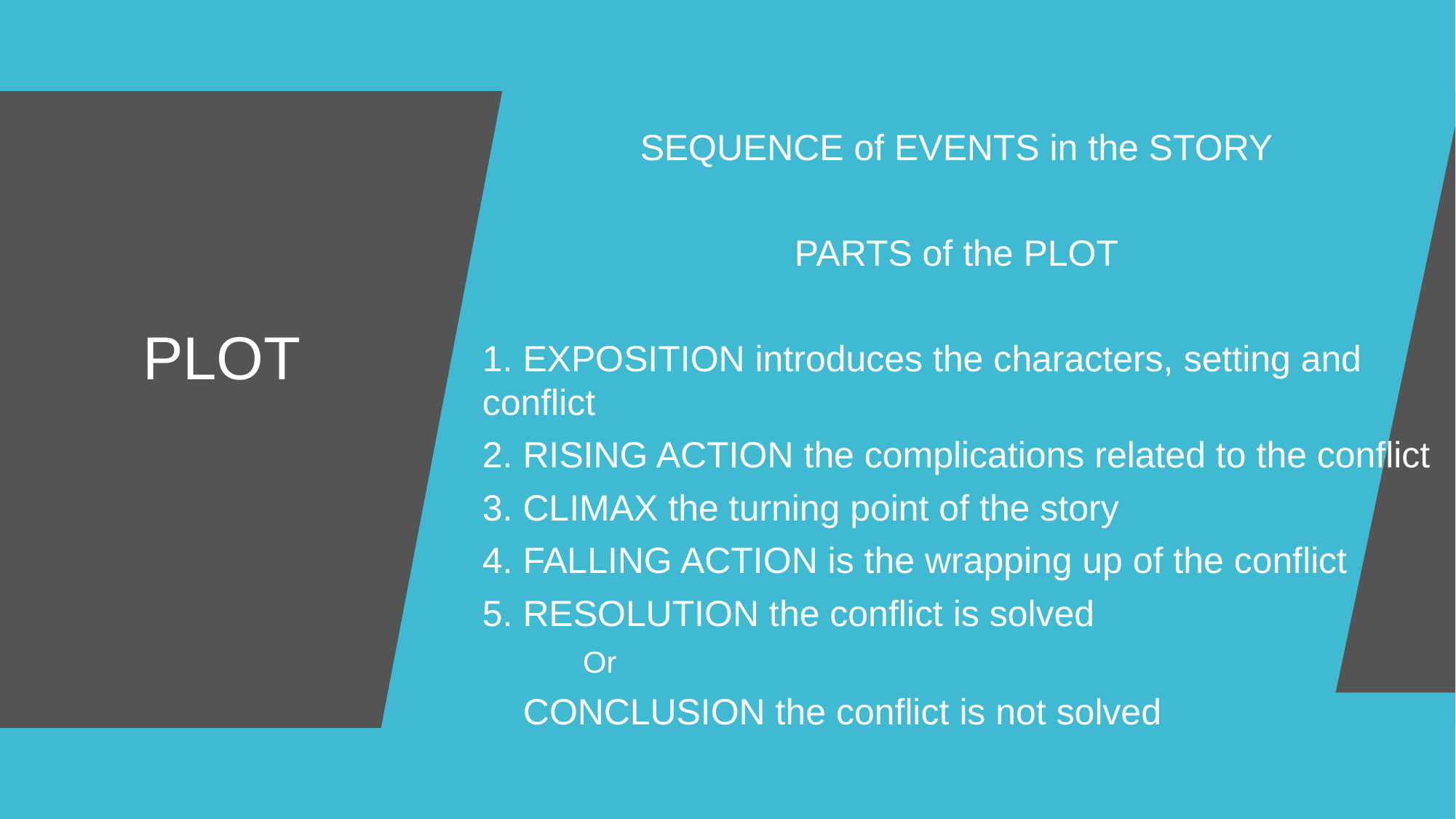

SEQUENCE of EVENTS in the STORY

PARTS of the PLOT

1. EXPOSITION introduces the characters, setting and conflict
2. RISING ACTION the complications related to the conflict
3. CLIMAX the turning point of the story
4. FALLING ACTION is the wrapping up of the conflict
5. RESOLUTION the conflict is solved
            Or
    CONCLUSION the conflict is not solved

#
PLOT